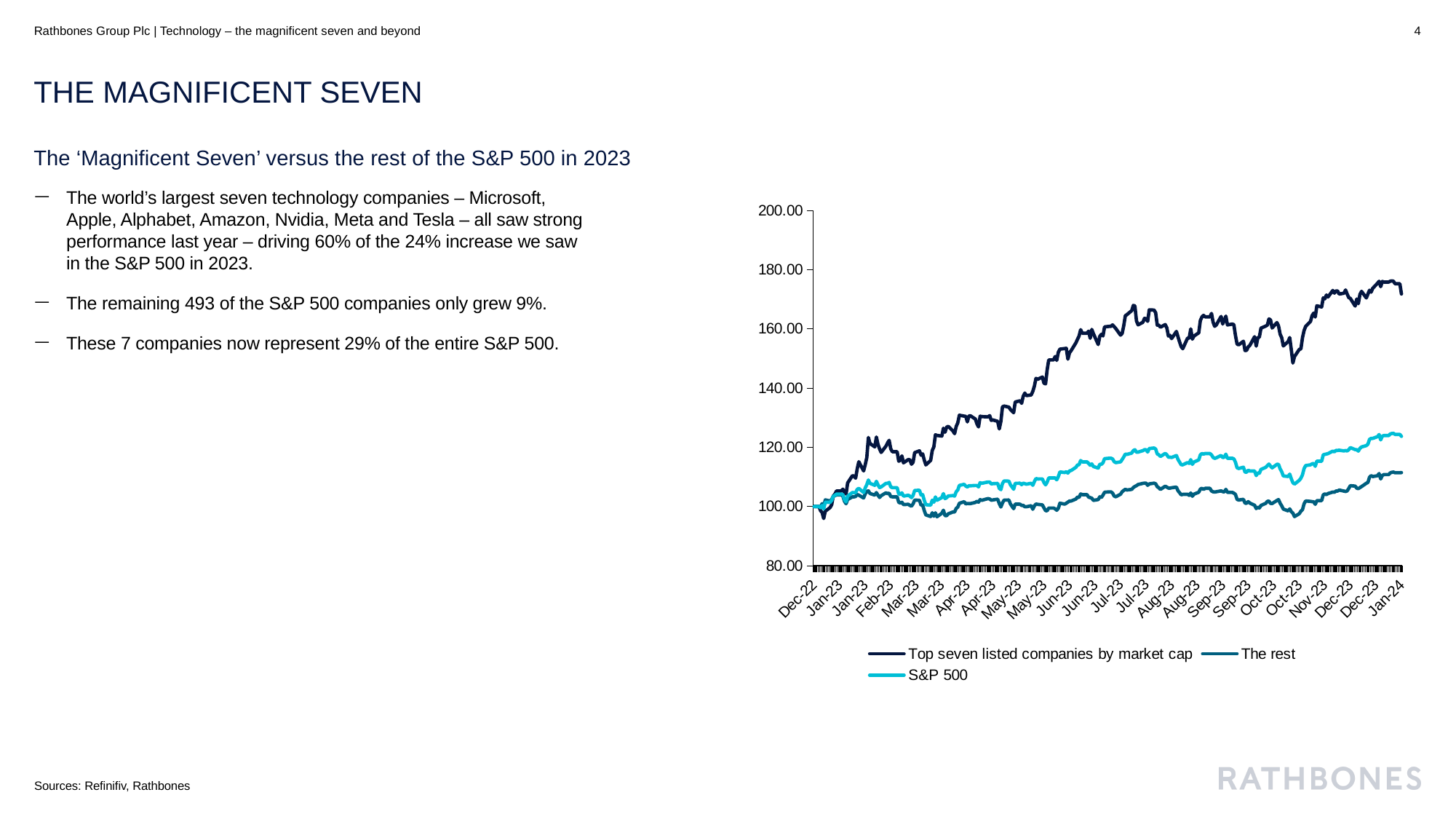

4
Rathbones Group Plc | Technology – the magnificent seven and beyond
# The magnificent seven
The ‘Magnificent Seven’ versus the rest of the S&P 500 in 2023
The world’s largest seven technology companies – Microsoft, Apple, Alphabet, Amazon, Nvidia, Meta and Tesla – all saw strong performance last year – driving 60% of the 24% increase we saw in the S&P 500 in 2023.
The remaining 493 of the S&P 500 companies only grew 9%.
These 7 companies now represent 29% of the entire S&P 500.

### Chart

| Category | Top seven listed companies by market cap | The rest | S&P 500 |
|---|---|---|---|
| 44925 | 100.0 | 100.0 | 100.0 |
| 44928 | 100.0 | 100.0 | 100.0 |
| 44929 | 98.6133231513486 | 99.8466797129969 | 99.5965604531844 |
| 44930 | 97.98508068087276 | 100.94786260915298 | 100.34701940271182 |
| 44931 | 95.94128271982258 | 100.0175646545529 | 99.19075909685648 |
| 44932 | 98.4178101726193 | 102.23768709461582 | 101.46292141853637 |
| 44935 | 99.66465734001693 | 101.83723399997068 | 101.39677113161098 |
| 44936 | 100.6192873190555 | 102.47779885013149 | 102.10106906079909 |
| 44937 | 103.58507958768641 | 103.37985152310173 | 103.42190242997806 |
| 44938 | 104.1569852315754 | 103.66372307121904 | 103.76422360534782 |
| 44939 | 105.2431190462971 | 103.92341613550335 | 104.1916184712073 |
| 44942 | 105.2431190462971 | 103.92341613550335 | 104.1916184712073 |
| 44943 | 105.85997881132916 | 103.51395467096171 | 103.9904313220288 |
| 44944 | 104.73152933598186 | 101.77692031359622 | 102.37690227152035 |
| 44945 | 104.21608452857079 | 100.91777042109722 | 101.587492021867 |
| 44946 | 107.97229765199667 | 102.36732800778329 | 103.50507540907691 |
| 44949 | 110.45693258672185 | 103.28237138042205 | 104.73855502742056 |
| 44950 | 110.21516918939719 | 103.25535704953268 | 104.66797341256841 |
| 44951 | 109.5856596631229 | 103.39795679016929 | 104.65393276931457 |
| 44952 | 112.71820075785867 | 104.06137130580122 | 105.81834741203966 |
| 44953 | 115.12643533887699 | 103.82145414704718 | 106.11552172931798 |
| 44956 | 112.0149075549584 | 102.87734940229277 | 104.73196548258967 |
| 44957 | 114.10859860658557 | 104.27286225948467 | 106.26906058093927 |
| 44958 | 116.53015264955647 | 105.0620026883029 | 107.38935904361053 |
| 44959 | 123.32747358965678 | 105.29532589481458 | 108.95413618155341 |
| 44960 | 121.2694391236569 | 104.40860643432873 | 107.82981709414872 |
| 44963 | 120.15009495296407 | 103.85303488509186 | 107.15987413929433 |
| 44964 | 123.49885577296932 | 104.69717812341636 | 108.51216304195039 |
| 44965 | 120.97457498643584 | 103.844476977633 | 107.32028467724668 |
| 44966 | 119.47893598107635 | 103.05922738810942 | 106.39088897632371 |
| 44967 | 118.26722750538676 | 103.64893740972595 | 106.61506374140538 |
| 44970 | 120.40006667173982 | 104.64000896213611 | 107.83787783953748 |
| 44971 | 121.4813062192179 | 104.34716670785691 | 107.8239465666497 |
| 44972 | 122.35633818988613 | 104.51650017497512 | 108.13652158949692 |
| 44973 | 119.4909085315385 | 103.36580998866333 | 106.63777909783278 |
| 44974 | 118.5043019091248 | 103.27261535339579 | 106.36322165230571 |
| 44977 | 118.5043019091248 | 103.27261535339579 | 106.36322165230571 |
| 44978 | 115.31229773930212 | 101.42384112675715 | 104.24175044537934 |
| 44979 | 115.60147234020477 | 101.1533700614442 | 104.08492875547664 |
| 44980 | 117.09494889014906 | 101.42983321794433 | 104.60852624924472 |
| 44981 | 114.76556742542493 | 100.64004542714596 | 103.50609888894968 |
| 44984 | 115.87425585626559 | 100.74900414287399 | 103.81805476369283 |
| 44985 | 115.76315428944422 | 100.37730235161531 | 103.49927783805698 |
| 44986 | 114.28387753734773 | 100.11896917249403 | 102.99303535677434 |
| 44987 | 114.95903320149087 | 100.88753098914825 | 103.74261190513063 |
| 44988 | 118.212355113071 | 102.16556428098484 | 105.42172628611306 |
| 44991 | 118.813386884984 | 102.09796956391698 | 105.4898972843933 |
| 44992 | 117.33321537723971 | 100.45003694567022 | 103.87606391585663 |
| 44993 | 117.78684141905319 | 100.50873295634698 | 104.01494989349492 |
| 44994 | 115.70194719707753 | 98.62150213758983 | 102.08762396973961 |
| 44995 | 114.0612622706666 | 97.17183063961049 | 100.59920086100033 |
| 44998 | 115.55805549011112 | 96.61446247515276 | 100.45906288801538 |
| 44999 | 118.89885106165319 | 97.88305792724357 | 102.14849485179367 |
| 45000 | 120.14491884487467 | 96.70813551035486 | 101.46533478831742 |
| 45001 | 124.23031215167575 | 97.8785203455113 | 103.22775834536152 |
| 45002 | 124.0325424363662 | 96.53712680786157 | 102.11869628931764 |
| 45005 | 123.81425941213611 | 97.72695256256391 | 103.0224083382753 |
| 45006 | 126.45297700933668 | 98.74453056415281 | 104.36933092624153 |
| 45007 | 125.10341039451134 | 96.94356970865068 | 102.66018425305168 |
| 45008 | 126.78767565475408 | 96.89064677399261 | 102.96022225517642 |
| 45009 | 127.11828811336336 | 97.52572316171606 | 103.53340792810047 |
| 45012 | 125.52905510176878 | 98.16141000589103 | 103.71700794785487 |
| 45013 | 124.62174418325355 | 98.13585847119774 | 103.51230046754141 |
| 45014 | 127.04661425863218 | 99.36286197262118 | 104.98262789729891 |
| 45015 | 128.26915601220023 | 99.80223939554605 | 105.58110847045053 |
| 45016 | 130.85697965452704 | 101.07661044873299 | 107.12230161748252 |
| 45019 | 130.5478235163214 | 101.6373688709416 | 107.5064010963519 |
| 45020 | 130.46479942824487 | 100.8843434269817 | 106.88945226766691 |
| 45021 | 128.60045355797388 | 101.02249969284244 | 106.62125777084023 |
| 45022 | 130.63426130556437 | 100.9963030573605 | 107.01309398676126 |
| 45023 | 130.63426130556437 | 100.9963030573605 | 107.01309398676126 |
| 45026 | 129.57946481979016 | 101.37836568409601 | 107.10359232891997 |
| 45027 | 127.98835859209733 | 101.76913255722489 | 107.09219128685602 |
| 45028 | 126.90463072454219 | 101.47117796878864 | 106.63477363915938 |
| 45029 | 130.5211626806235 | 102.33752006428192 | 108.05923072269955 |
| 45030 | 130.38975404396746 | 102.0868345374848 | 107.83274451037686 |
| 45033 | 130.30054321994976 | 102.55435729605614 | 108.18728080150105 |
| 45034 | 130.31576670216253 | 102.66013451467956 | 108.27468015406104 |
| 45035 | 130.71184702357806 | 102.55108089130898 | 108.26812412533546 |
| 45036 | 129.11070208197 | 102.13502809500773 | 107.61157964997322 |
| 45037 | 129.28033203355372 | 102.23441465303515 | 107.72522193684911 |
| 45040 | 128.77402720221613 | 102.47129585301816 | 107.8112965195215 |
| 45041 | 126.2301272130621 | 100.99611766084622 | 106.1191993122135 |
| 45042 | 128.76185804168935 | 99.82889635988957 | 105.70264508011091 |
| 45043 | 133.66017312195422 | 101.17766773335104 | 107.77182552308497 |
| 45044 | 133.96704395193586 | 102.17736136974851 | 108.63091181741083 |
| 45047 | 133.58815807238716 | 102.20207197838673 | 108.57370165195707 |
| 45048 | 132.79457856564702 | 100.84565099848845 | 107.33154273669169 |
| 45049 | 132.24494659734395 | 100.07101059092882 | 106.6025822661208 |
| 45050 | 131.70508369849108 | 99.2657098209851 | 105.85115632146774 |
| 45051 | 135.31116376213333 | 100.813978025469 | 107.81714554658598 |
| 45054 | 135.74063475291484 | 100.76990023825581 | 107.86919824465454 |
| 45055 | 134.8800227089006 | 100.37370258650525 | 107.37872090412357 |
| 45056 | 137.26416171285953 | 100.39757037252053 | 107.88174428243639 |
| 45057 | 138.33804372207408 | 99.92299390323656 | 107.72151868475127 |
| 45058 | 137.47297633640923 | 99.92165556330811 | 107.54483586245767 |
| 45061 | 137.69524494942078 | 100.24804581474943 | 107.85008799153583 |
| 45062 | 138.91854007106542 | 99.0827941984143 | 107.16973672568993 |
| 45063 | 140.6866316659098 | 100.2232004879463 | 108.43756899533226 |
| 45064 | 143.32348796677852 | 100.84067123959333 | 109.46500397717594 |
| 45065 | 142.9722617392122 | 100.72721538140678 | 109.30327422181206 |
| 45068 | 143.76766664217232 | 100.54358711155224 | 109.31840894534919 |
| 45069 | 141.6786325844671 | 99.53967686574686 | 108.09420122023381 |
| 45070 | 141.45781540650736 | 98.6197183048555 | 107.31618952970463 |
| 45071 | 146.16125271203913 | 98.57319117944188 | 108.23385054335901 |
| 45072 | 149.53480624640716 | 99.48940474072546 | 109.64888377703289 |
| 45075 | 149.53480624640716 | 99.48940474072546 | 109.64888377703289 |
| 45076 | 150.68637041697679 | 99.22072184362625 | 109.66852209226863 |
| 45077 | 149.38848567293263 | 98.7394467696726 | 109.02146227428395 |
| 45078 | 152.14101491199187 | 99.39694623464662 | 110.10429904146955 |
| 45079 | 153.1757738514198 | 101.11748763600816 | 111.68559082536255 |
| 45082 | 153.38916743250076 | 100.80767603254006 | 111.48200712470909 |
| 45083 | 153.45466021213414 | 101.11518583373964 | 111.74037770096226 |
| 45084 | 149.79926657935889 | 101.487293261396 | 111.29479152800283 |
| 45085 | 151.94417441225525 | 101.8557872245638 | 112.02394052260718 |
| 45086 | 152.65918397124332 | 101.85615360145046 | 112.16936187392031 |
| 45089 | 155.32054299425107 | 102.52244976319183 | 113.24061614338648 |
| 45090 | 156.50367413643093 | 103.20244422052092 | 114.02274320762325 |
| 45091 | 157.6324656708386 | 103.05764951975469 | 114.1364408853638 |
| 45092 | 159.7597000830355 | 104.25447914918247 | 115.52213407274819 |
| 45093 | 158.54144369057022 | 104.01860990680079 | 115.08687405230613 |
| 45096 | 158.54144369057022 | 104.01860990680079 | 115.08687405230613 |
| 45097 | 159.2492740273495 | 103.16350465270138 | 114.54896497521754 |
| 45098 | 156.845578220994 | 103.01861717029541 | 113.94562422978761 |
| 45099 | 159.83544435773584 | 102.80817779227414 | 114.38471759059246 |
| 45100 | 158.4264175984565 | 102.06797914179377 | 113.5087569258258 |
| 45103 | 154.75065421723747 | 102.34416632493887 | 112.98282658888446 |
| 45104 | 157.4971285948987 | 103.27281849955672 | 114.28046117117387 |
| 45105 | 158.18455841454866 | 103.06109643822857 | 114.25124851631128 |
| 45106 | 157.6424453054101 | 103.83238919497774 | 114.7559516566042 |
| 45107 | 160.69754580989277 | 104.82665727955268 | 116.16854194845024 |
| 45110 | 160.88243021532446 | 104.96677521522417 | 116.31774144596287 |
| 45111 | 160.88243021532446 | 104.96677521522417 | 116.31774144596287 |
| 45112 | 161.36764018966701 | 104.5584077923237 | 116.09078689520308 |
| 45113 | 160.7872043027051 | 103.55033362382632 | 115.1695442923681 |
| 45114 | 160.17151744949703 | 103.28001880209534 | 114.82911398602805 |
| 45117 | 157.91489094945865 | 104.1680691728302 | 115.07871033288751 |
| 45118 | 158.4763982804839 | 104.98919292577513 | 115.84711613934772 |
| 45119 | 161.03588890599573 | 105.43502414226059 | 116.72206501154129 |
| 45120 | 164.46681713797935 | 105.80953512236731 | 117.71711048243043 |
| 45121 | 164.82523106448403 | 105.58947316384143 | 117.61449996354929 |
| 45124 | 166.1947903986155 | 105.78585213790736 | 118.04907437250559 |
| 45125 | 167.9412028595733 | 106.39104010700892 | 118.88598396981169 |
| 45126 | 167.77519587421367 | 106.79659493555835 | 119.1754871082263 |
| 45127 | 162.70964209134277 | 107.0407467504048 | 118.34163434781755 |
| 45128 | 161.3867404403733 | 107.43101031565892 | 118.38418034914149 |
| 45131 | 162.25583664072047 | 107.81828349318333 | 118.8692660570523 |
| 45132 | 163.60041708648248 | 107.88265326092713 | 119.193528341416 |
| 45133 | 163.41937496941546 | 107.91399248216783 | 119.18175296451152 |
| 45134 | 162.58095330229827 | 107.15647775209709 | 118.40781127684765 |
| 45135 | 166.45604072479728 | 107.64352787947806 | 119.58267882464757 |
| 45138 | 166.3878129221492 | 107.87981462984852 | 119.75714390322223 |
| 45139 | 165.4804116438617 | 107.69323232220198 | 119.42419479696188 |
| 45140 | 161.28881407508973 | 106.70371580272864 | 117.78450320900075 |
| 45141 | 161.292206488602 | 106.32826838877598 | 117.48597902620423 |
| 45142 | 160.59079294816792 | 105.76770647467387 | 116.89682713167358 |
| 45145 | 161.46711442855488 | 106.85900051247802 | 117.94448572779719 |
| 45146 | 160.38366760711241 | 106.5554348844397 | 117.48260677376769 |
| 45147 | 157.59930862110164 | 106.22728097204502 | 116.6558463791368 |
| 45148 | 157.84681586548675 | 106.20694300894934 | 116.68988058551739 |
| 45149 | 156.73218852118453 | 106.34229532977928 | 116.57148521414088 |
| 45152 | 159.1583302335052 | 106.5546327282178 | 117.2332303648902 |
| 45153 | 157.34607983177716 | 105.32940377704425 | 115.88883555831535 |
| 45154 | 155.6228988529059 | 104.66305097286879 | 115.00793716612517 |
| 45155 | 154.03978434037373 | 103.93893957854745 | 114.10944166822581 |
| 45156 | 153.32174555120616 | 104.10316617559089 | 114.0945566375945 |
| 45159 | 156.91054373414818 | 104.14553782408919 | 114.85689351364825 |
| 45160 | 156.89705755359932 | 103.76958481591235 | 114.55452817297473 |
| 45161 | 160.00853000671034 | 104.56600292224502 | 115.82090602080142 |
| 45162 | 156.5525019586783 | 103.45824661839357 | 114.2361527360942 |
| 45163 | 157.5925695273206 | 104.1815428812797 | 115.02374280766104 |
| 45166 | 158.68116196949325 | 104.8165067389749 | 115.75081339238896 |
| 45167 | 162.8475059305277 | 105.88959156274103 | 117.45227961148758 |
| 45168 | 164.0390887986908 | 106.13454867468616 | 117.88954723343846 |
| 45169 | 164.60312352212557 | 105.77072871844027 | 117.71428229378556 |
| 45170 | 164.08650654568612 | 106.1436902238992 | 117.90646290381235 |
| 45173 | 164.08650654568612 | 106.1436902238992 | 117.90646290381235 |
| 45174 | 165.23201888198554 | 105.2532399967928 | 117.42978393618209 |
| 45175 | 162.26835245726616 | 104.96728765990596 | 116.59979701048016 |
| 45176 | 160.8860753572402 | 104.89308639643313 | 116.25982638617937 |
| 45177 | 161.3415538385991 | 104.99278095806814 | 116.43179480342613 |
| 45180 | 164.2142399711995 | 105.28633415953452 | 117.24931420977802 |
| 45181 | 161.66110780593644 | 105.0323864103593 | 116.52827271344027 |
| 45182 | 162.96415110307518 | 104.90860329121195 | 116.69438233080709 |
| 45183 | 164.31838756238753 | 105.79843253017485 | 117.67848585998249 |
| 45184 | 161.3610972308944 | 104.78088170285042 | 116.26693429144018 |
| 45187 | 161.65414367282563 | 104.77574899885086 | 116.32238208977866 |
| 45188 | 161.4553679177927 | 104.52591054712384 | 116.08294021442092 |
| 45189 | 157.82386291670667 | 104.09459982333955 | 115.00148489469986 |
| 45190 | 154.94291386879976 | 102.43640191810991 | 113.09500867210508 |
| 45191 | 154.62461019079703 | 102.17964813651568 | 112.82577269898724 |
| 45194 | 155.8473320412187 | 102.43702292258888 | 113.279255077366 |
| 45195 | 152.71837713021856 | 101.12435736697255 | 111.59774404569565 |
| 45196 | 152.77541439791804 | 101.1225057748143 | 111.60785427115806 |
| 45197 | 153.93828064173005 | 101.64456464841608 | 112.26004192652016 |
| 45198 | 154.4355096373827 | 101.15453059504269 | 111.9705739923655 |
| 45201 | 157.3794086207353 | 100.42017448777436 | 111.9833809641777 |
| 45202 | 154.19993417986754 | 99.3149394948686 | 110.45688410890988 |
| 45203 | 156.99276583673213 | 99.76635740953958 | 111.38388287499401 |
| 45204 | 157.2869402787015 | 99.50500692466636 | 111.23539436861759 |
| 45205 | 160.2862615373097 | 100.3701224802238 | 112.53397236364053 |
| 45208 | 160.97816143752073 | 101.082408176268 | 113.24206779113352 |
| 45209 | 161.30559861809925 | 101.74428806612957 | 113.83596542534495 |
| 45210 | 163.40802092938793 | 101.83327290098995 | 114.33393724479848 |
| 45211 | 163.0322084921398 | 101.04178569618678 | 113.62694328041941 |
| 45212 | 160.3224262000767 | 101.01047105933777 | 113.05154277257087 |
| 45215 | 162.15256250809693 | 102.05990076421588 | 114.25955343115241 |
| 45216 | 161.00383899730394 | 102.334974304705 | 114.24466139911002 |
| 45217 | 158.22512947906222 | 101.11633858198003 | 112.70885897803674 |
| 45218 | 157.0294829850397 | 100.2297895385084 | 111.75967403834706 |
| 45219 | 154.26006614720566 | 99.1345473429219 | 110.32389987655263 |
| 45222 | 155.73627809897235 | 98.52368833393726 | 110.1383957522486 |
| 45223 | 157.0853818904721 | 99.19802902933392 | 110.94991644993505 |
| 45224 | 152.9420551683008 | 98.2476718170119 | 109.34952108888005 |
| 45225 | 148.49201313809854 | 97.76675349726358 | 108.06027050172813 |
| 45226 | 150.6668547505125 | 96.59690031140572 | 107.57231356804445 |
| 45229 | 153.10770200282963 | 97.58462981965313 | 108.85568268955782 |
| 45230 | 153.2724364513231 | 98.42986261430813 | 109.5619037248052 |
| 45231 | 157.03838835671596 | 98.9111037399283 | 110.71229300158099 |
| 45232 | 159.46975109208194 | 100.9251759004133 | 112.81052161859968 |
| 45233 | 160.86946872380884 | 101.86043592896053 | 113.84001461608412 |
| 45236 | 162.52724178033446 | 101.74275995576792 | 114.08416823695389 |
| 45237 | 164.4805647934977 | 101.64953332440724 | 114.4078308292188 |
| 45238 | 165.33157022714562 | 101.59962760440503 | 114.54144462401963 |
| 45239 | 164.03171558822842 | 100.73929574600675 | 113.59192394359314 |
| 45240 | 167.81011243423512 | 101.98107952375345 | 115.34992444637113 |
| 45243 | 167.42771463057673 | 101.97661470582567 | 115.2684756626345 |
| 45244 | 170.4776376001486 | 103.9380142768951 | 117.45082735110637 |
| 45245 | 170.16831567012457 | 104.2395893538612 | 117.62783242791257 |
| 45246 | 171.45243155132053 | 104.0300196189742 | 117.72259349347405 |
| 45247 | 170.81307529899695 | 104.3762160136265 | 117.86791155107795 |
| 45250 | 173.00266133885333 | 104.88288015806023 | 118.7171698307186 |
| 45251 | 172.10810915431995 | 104.81171792637126 | 118.47831634886138 |
| 45252 | 172.8432926625045 | 105.2183402593707 | 118.95170447653196 |
| 45253 | 172.8432926625045 | 105.2183402593707 | 118.95170447653196 |
| 45254 | 171.7860024549637 | 105.57597586252244 | 119.02098801163751 |
| 45257 | 172.07217118227467 | 105.20940938373485 | 118.78752214288095 |
| 45258 | 173.16534031866075 | 105.09384208476808 | 118.91820829609989 |
| 45259 | 171.7805342782987 | 105.26947199872488 | 118.77592005101914 |
| 45260 | 170.5968635486164 | 106.10234536711735 | 119.19770906731196 |
| 45261 | 170.30557672795965 | 107.03951055973651 | 119.88427619759355 |
| 45264 | 167.72770755475602 | 106.88670751771127 | 119.23756091691072 |
| 45265 | 170.11724161328075 | 106.20700583688868 | 119.18332478028104 |
| 45266 | 168.53498210349633 | 106.03493209827668 | 118.72406751886774 |
| 45267 | 171.64872558170967 | 106.39407455422945 | 119.64461064784776 |
| 45268 | 172.69638486004652 | 106.72850025035638 | 120.12406172502367 |
| 45271 | 170.4750045232543 | 107.85324619708625 | 120.56776800108628 |
| 45272 | 171.7995422876746 | 108.13654206936198 | 121.06283581345356 |
| 45273 | 173.07443698134574 | 109.88611328385021 | 122.71541821099663 |
| 45274 | 172.43765525658313 | 110.44682253054111 | 123.03236521396492 |
| 45275 | 173.71921285187764 | 110.12263842439837 | 123.03494468333734 |
| 45278 | 175.42826540195213 | 110.40884651498672 | 123.6105602134656 |
| 45279 | 176.10627204148307 | 111.13947985086922 | 124.33031095496041 |
| 45280 | 174.29141169908593 | 109.3229306019563 | 122.51454201337604 |
| 45281 | 176.03796533898498 | 110.46966723495737 | 123.78303624824547 |
| 45282 | 175.83663156453267 | 110.78403712136551 | 123.99241018890655 |
| 45285 | 175.83663156453267 | 110.78403712136551 | 123.99241018890655 |
| 45286 | 176.13263063940863 | 111.37024293972205 | 124.51943226563951 |
| 45287 | 176.23912979866847 | 111.5474761863801 | 124.68223198721861 |
| 45288 | 176.1168393809404 | 111.63126913781812 | 124.72407695427059 |
| 45289 | 175.29355943079563 | 111.40811581297693 | 124.37888100185488 |
| 45292 | 175.29355943079563 | 111.40811581297693 | 124.37888100185488 |
| 45293 | 171.81714356475706 | 111.45707499443002 | 123.71055782161774 |
Sources: Refinifiv, Rathbones